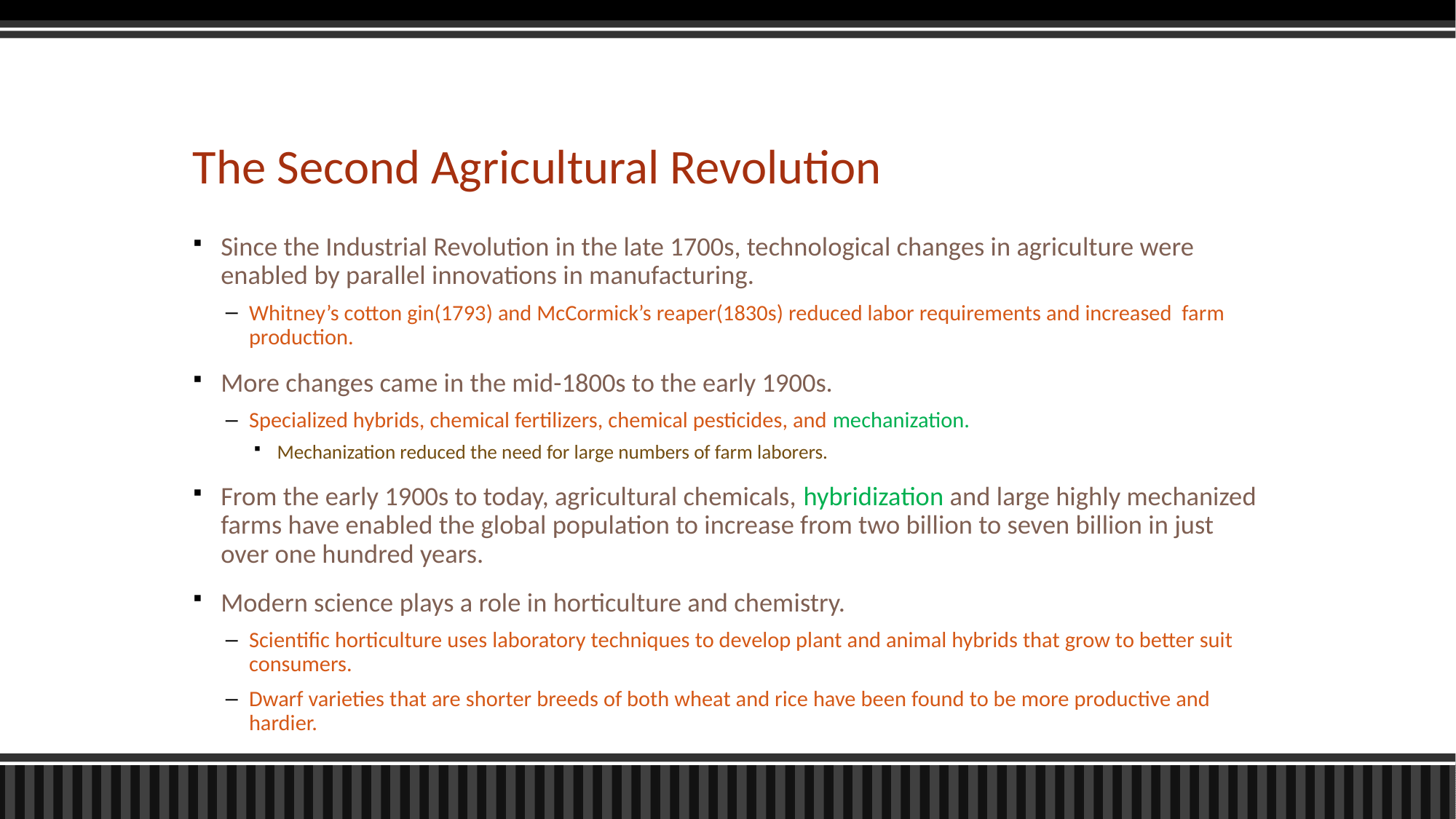

# The Second Agricultural Revolution
Since the Industrial Revolution in the late 1700s, technological changes in agriculture were enabled by parallel innovations in manufacturing.
Whitney’s cotton gin(1793) and McCormick’s reaper(1830s) reduced labor requirements and increased  farm production.
More changes came in the mid-1800s to the early 1900s.
Specialized hybrids, chemical fertilizers, chemical pesticides, and mechanization.
Mechanization reduced the need for large numbers of farm laborers.
From the early 1900s to today, agricultural chemicals, hybridization and large highly mechanized farms have enabled the global population to increase from two billion to seven billion in just over one hundred years.
Modern science plays a role in horticulture and chemistry.
Scientific horticulture uses laboratory techniques to develop plant and animal hybrids that grow to better suit consumers.
Dwarf varieties that are shorter breeds of both wheat and rice have been found to be more productive and hardier.